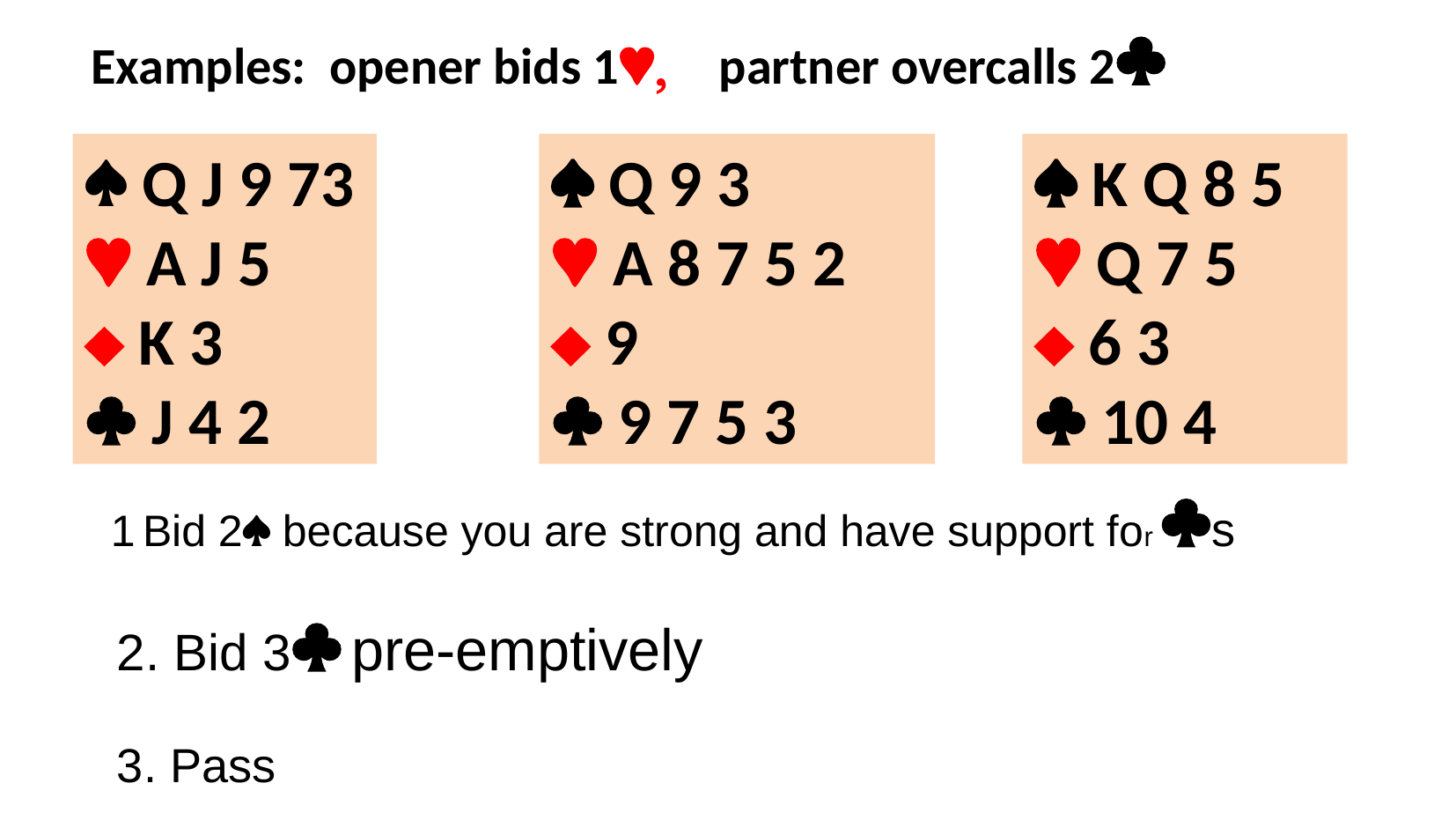

Examples:  opener bids 1♥,  partner overcalls 2♣
♠ Q J 9 73
♥ A J 5
♦ K 3
♣ J 4 2
♠ Q 9 3
♥ A 8 7 5 2
♦ 9
♣ 9 7 5 3
♠ K Q 8 5
♥ Q 7 5
♦ 6 3
♣ 10 4
  1 Bid 2♠ because you are strong and have support for ♣s
2. Bid 3♣ pre-emptively
3. Pass